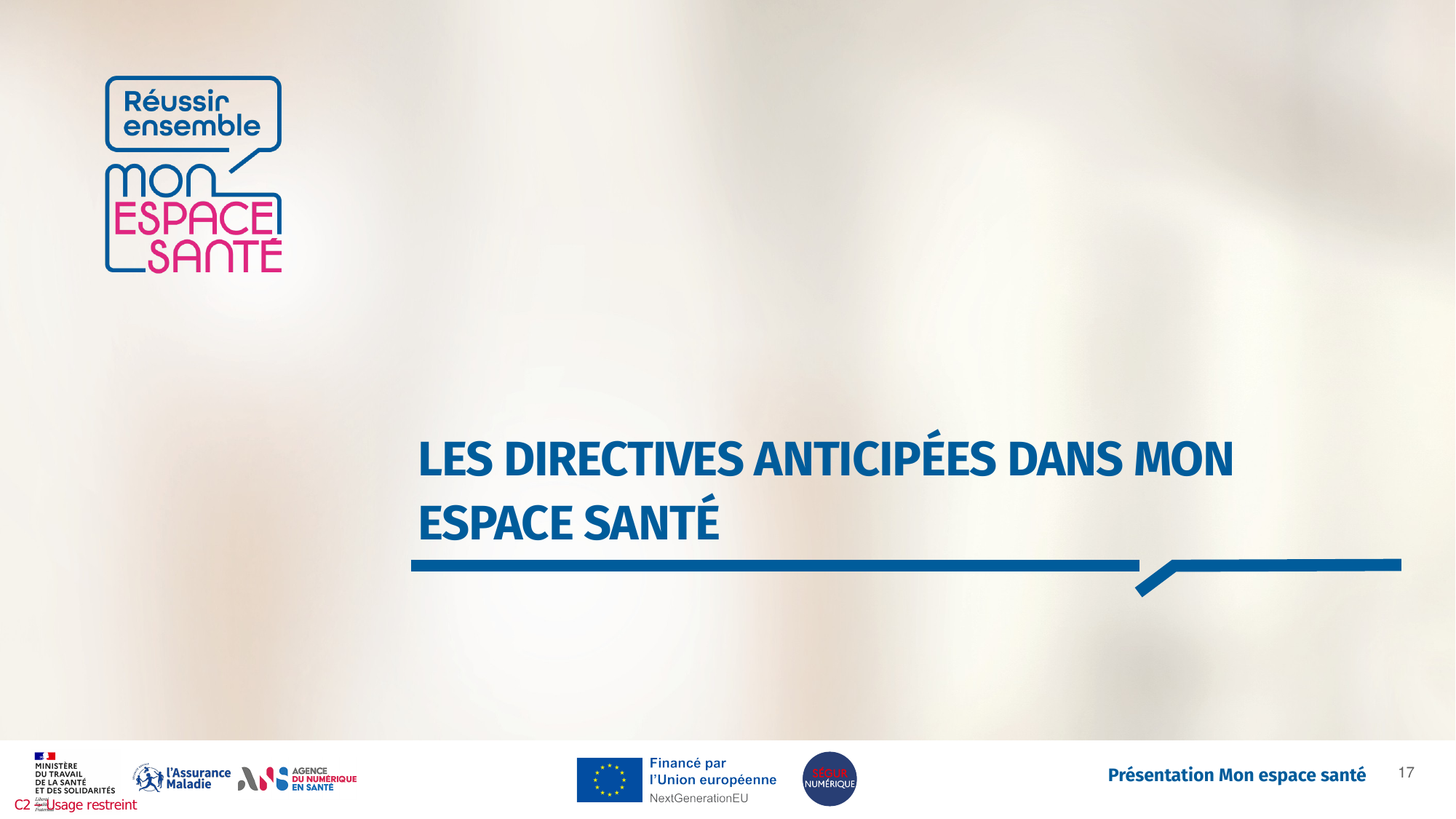

Les directives anticipées dans mon espace santé
17